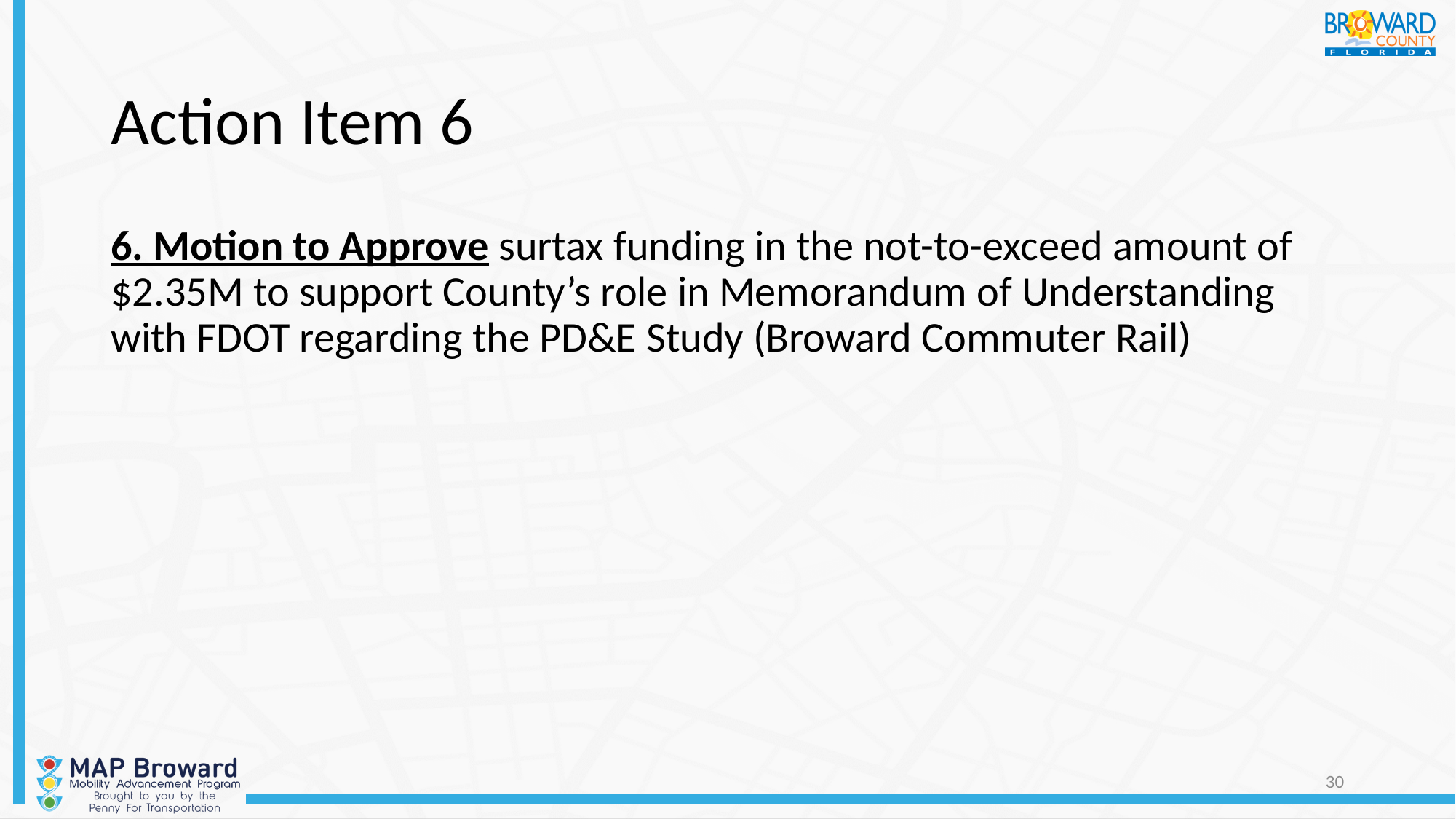

# Action Item 6
6. Motion to Approve surtax funding in the not-to-exceed amount of $2.35M to support County’s role in Memorandum of Understanding with FDOT regarding the PD&E Study (Broward Commuter Rail)

30